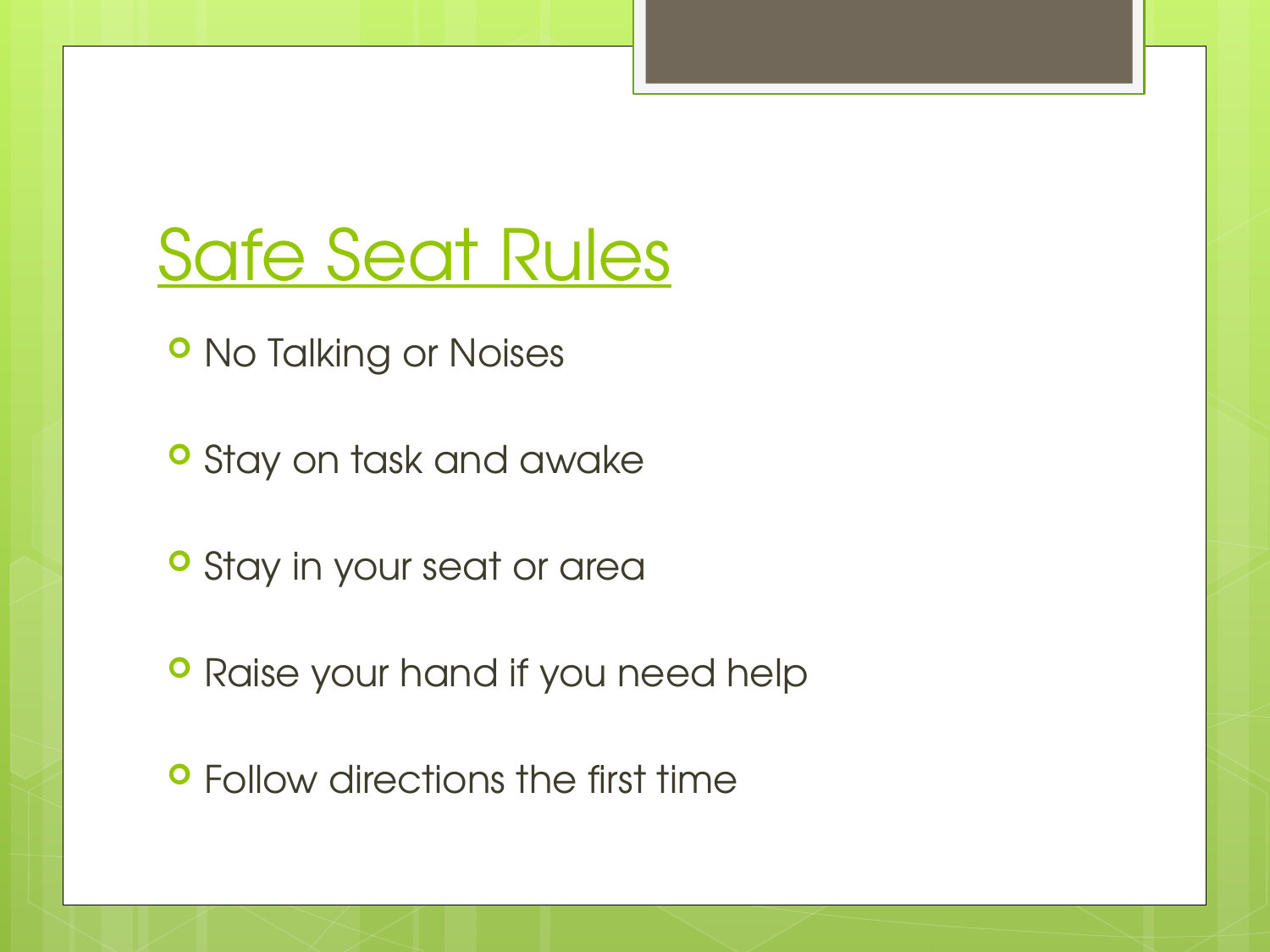

# Safe Seat Rules
No Talking or Noises

Stay on task and awake

Stay in your seat or area

Raise your hand if you need help

Follow directions the first time